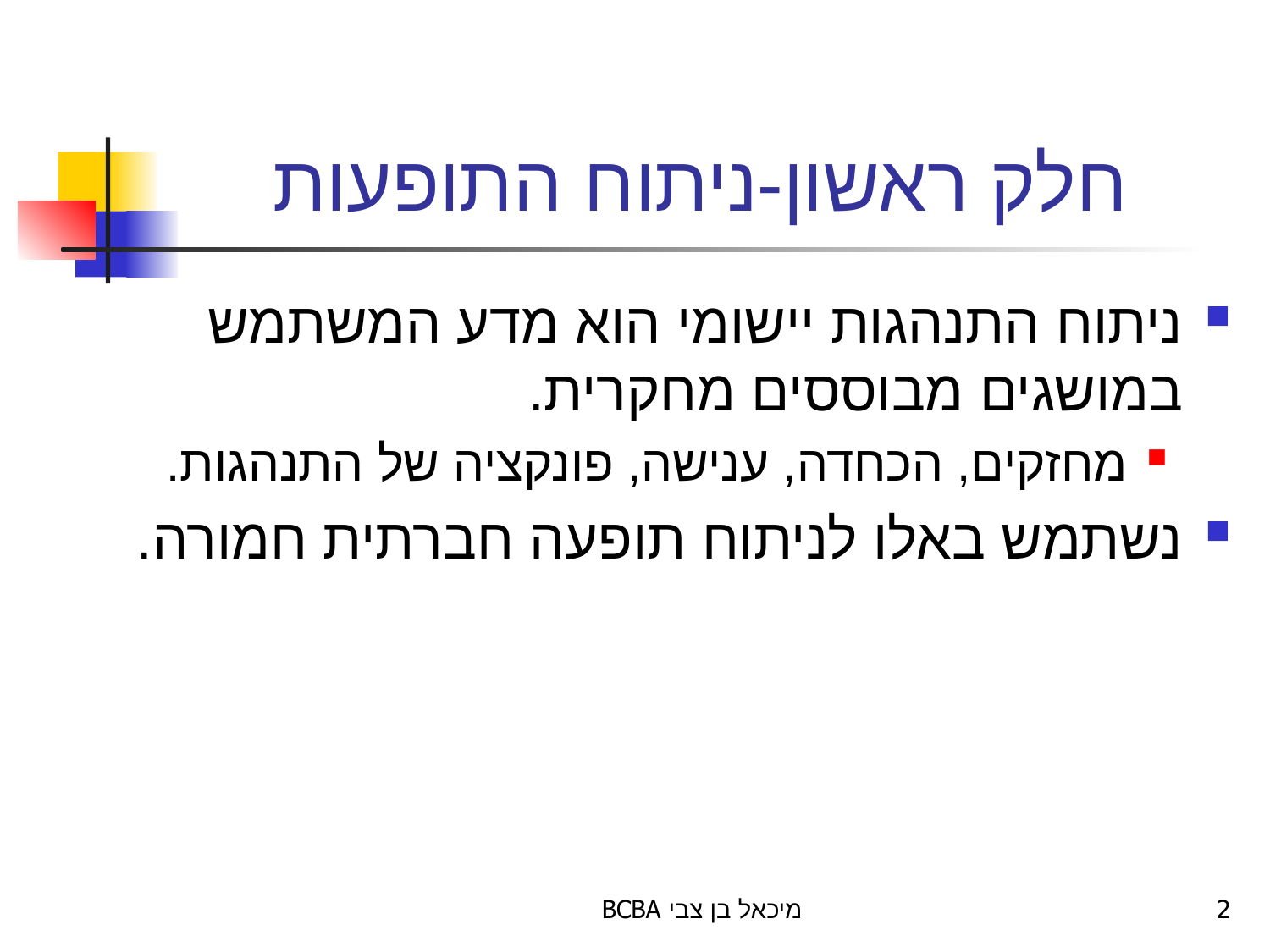

# חלק ראשון-ניתוח התופעות
ניתוח התנהגות יישומי הוא מדע המשתמש במושגים מבוססים מחקרית.
מחזקים, הכחדה, ענישה, פונקציה של התנהגות.
נשתמש באלו לניתוח תופעה חברתית חמורה.
BCBA מיכאל בן צבי
2